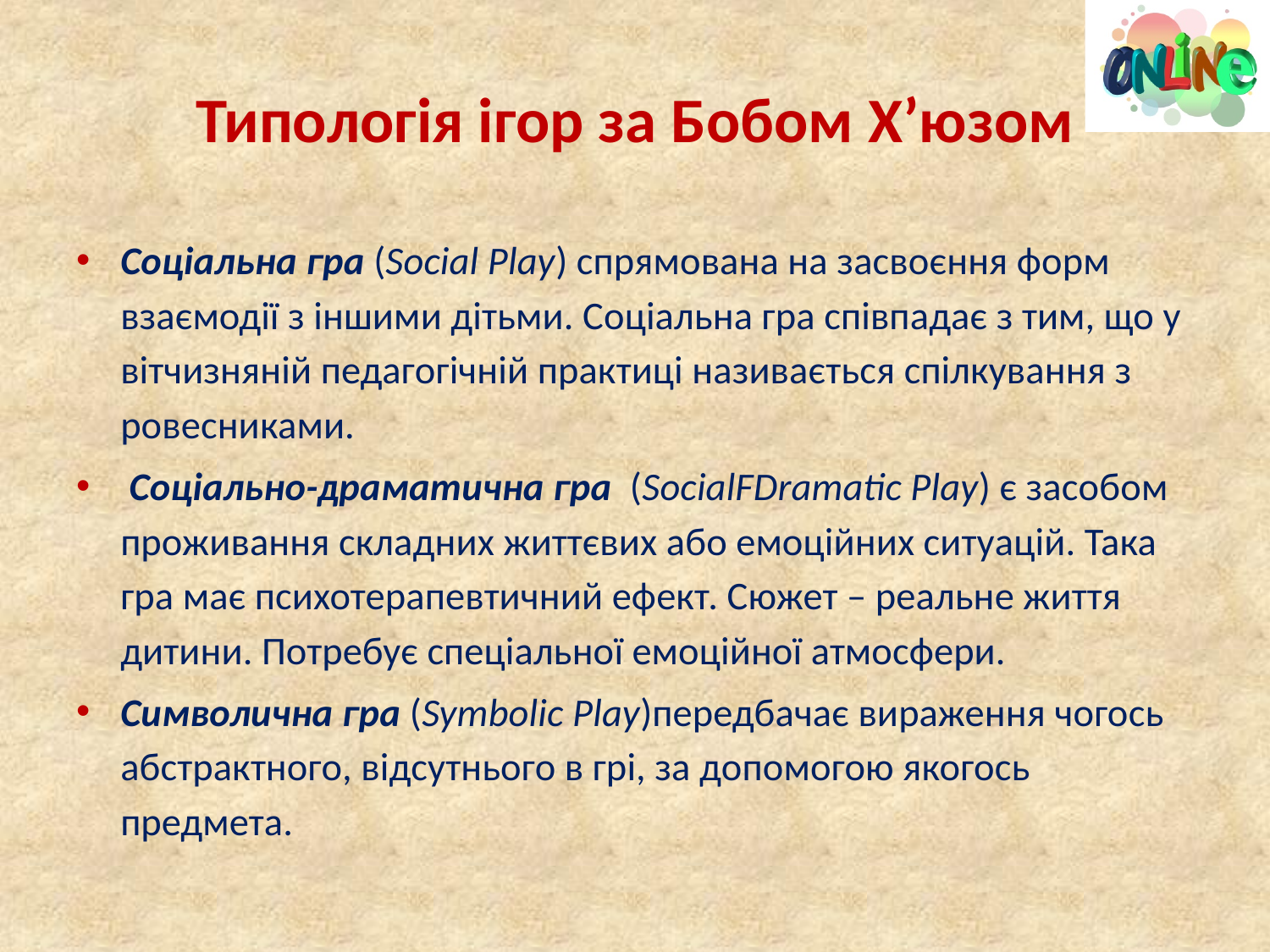

# Типологія ігор за Бобом Х’юзом
Соціальна гра (Social Play) спрямована на засвоєння форм взаємодії з іншими дітьми. Соціальна гра співпадає з тим, що у вітчизняній педагогічній практиці називається спілкування з ровесниками.
 Соціально-драматична гра  (SocialFDramatic Play) є засобом проживання складних життєвих або емоційних ситуацій. Така гра має психотерапевтичний ефект. Сюжет – реальне життя дитини. Потребує спеціальної емоційної атмосфери.
Символична гра (Symbolic Play)передбачає вираження чогось абстрактного, відсутнього в грі, за допомогою якогось предмета.